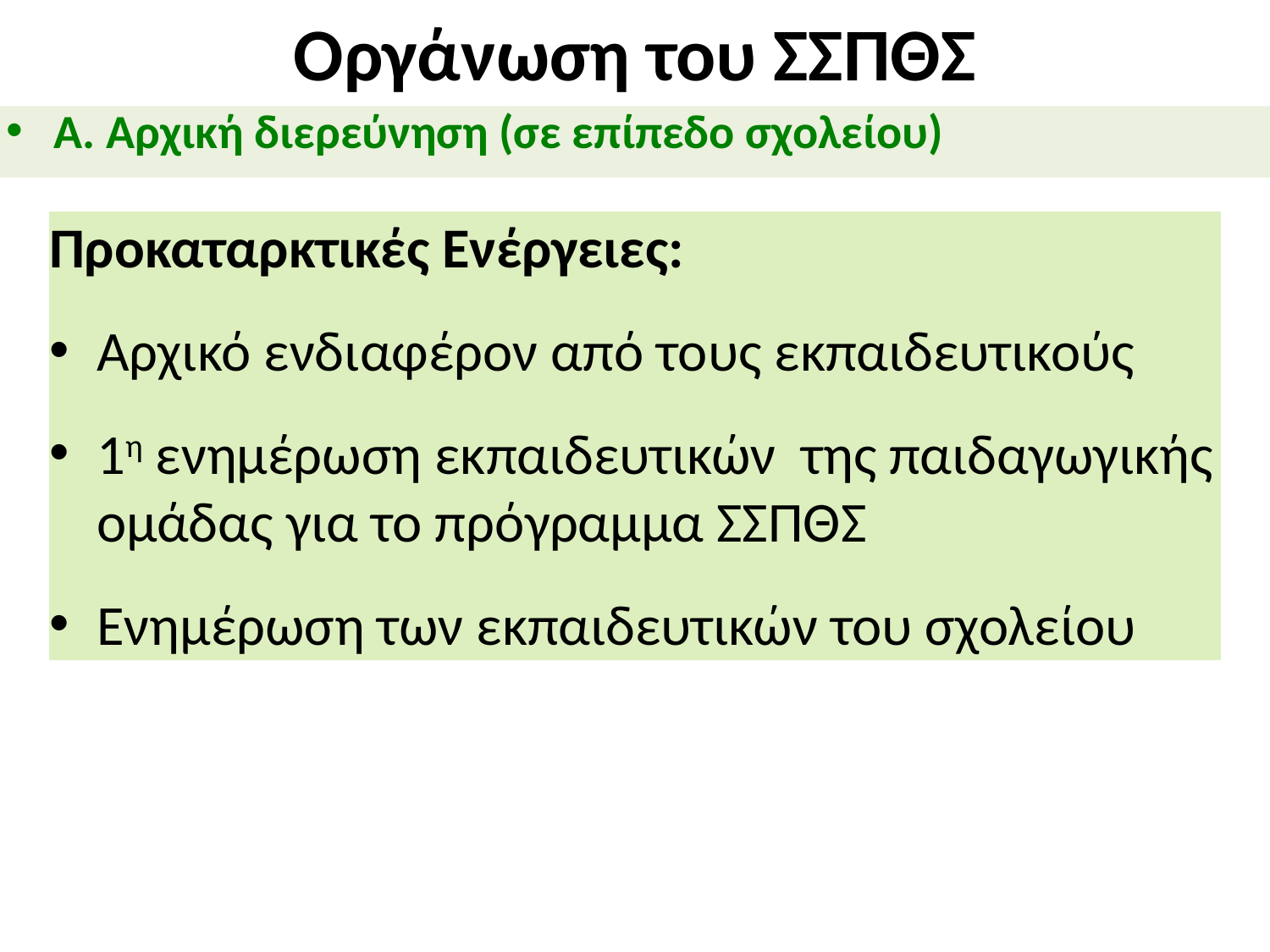

# Οργάνωση του ΣΣΠΘΣ
Α. Αρχική διερεύνηση (σε επίπεδο σχολείου)

Προκαταρκτικές Ενέργειες:
Αρχικό ενδιαφέρον από τους εκπαιδευτικούς
1η ενημέρωση εκπαιδευτικών  της παιδαγωγικής ομάδας για το πρόγραμμα ΣΣΠΘΣ
Ενημέρωση των εκπαιδευτικών του σχολείου